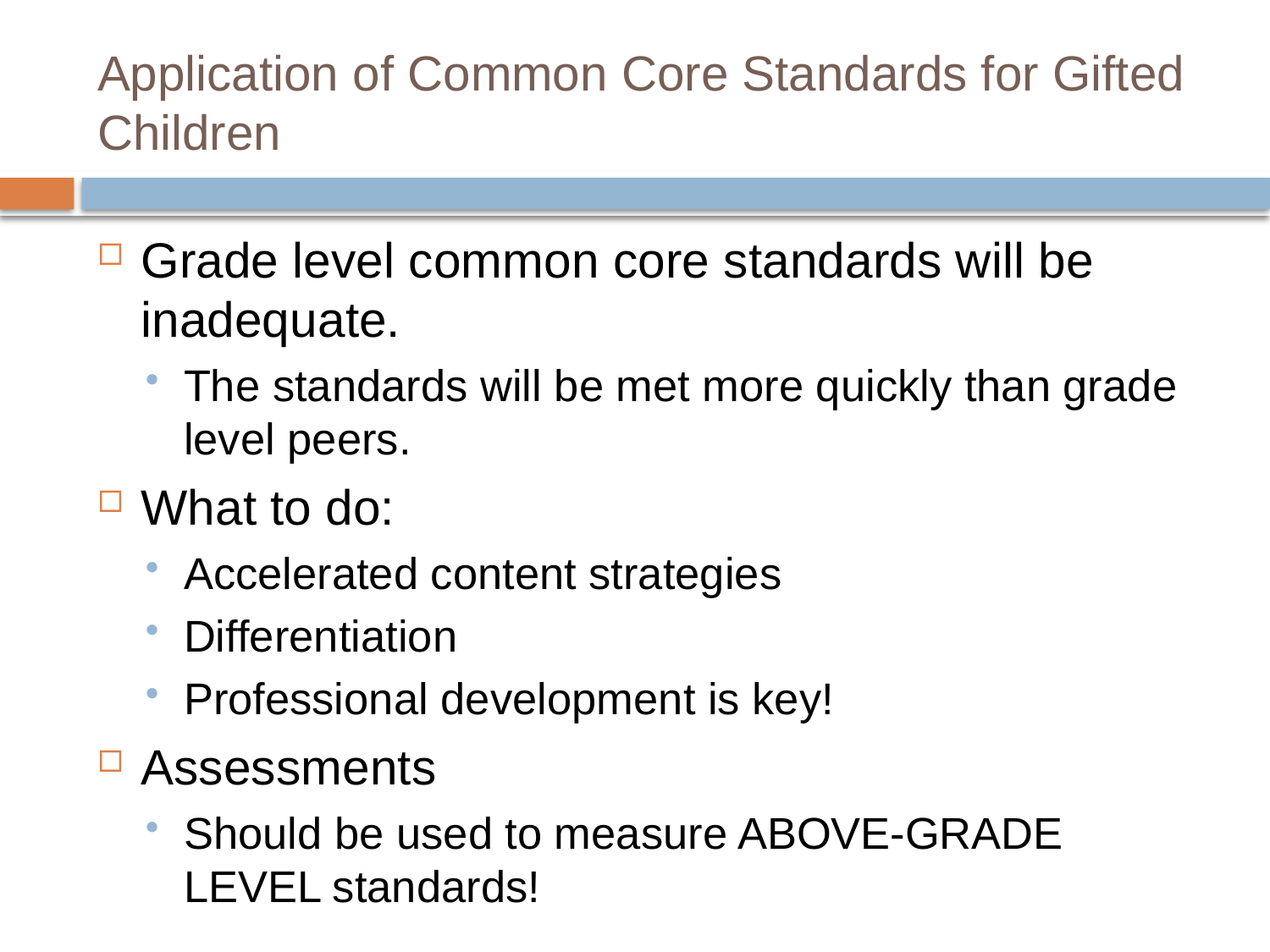

# Application of Common Core Standards for Gifted Children
Grade level common core standards will be inadequate.
The standards will be met more quickly than grade level peers.
What to do:
Accelerated content strategies
Differentiation
Professional development is key!
Assessments
Should be used to measure ABOVE-GRADE LEVEL standards!